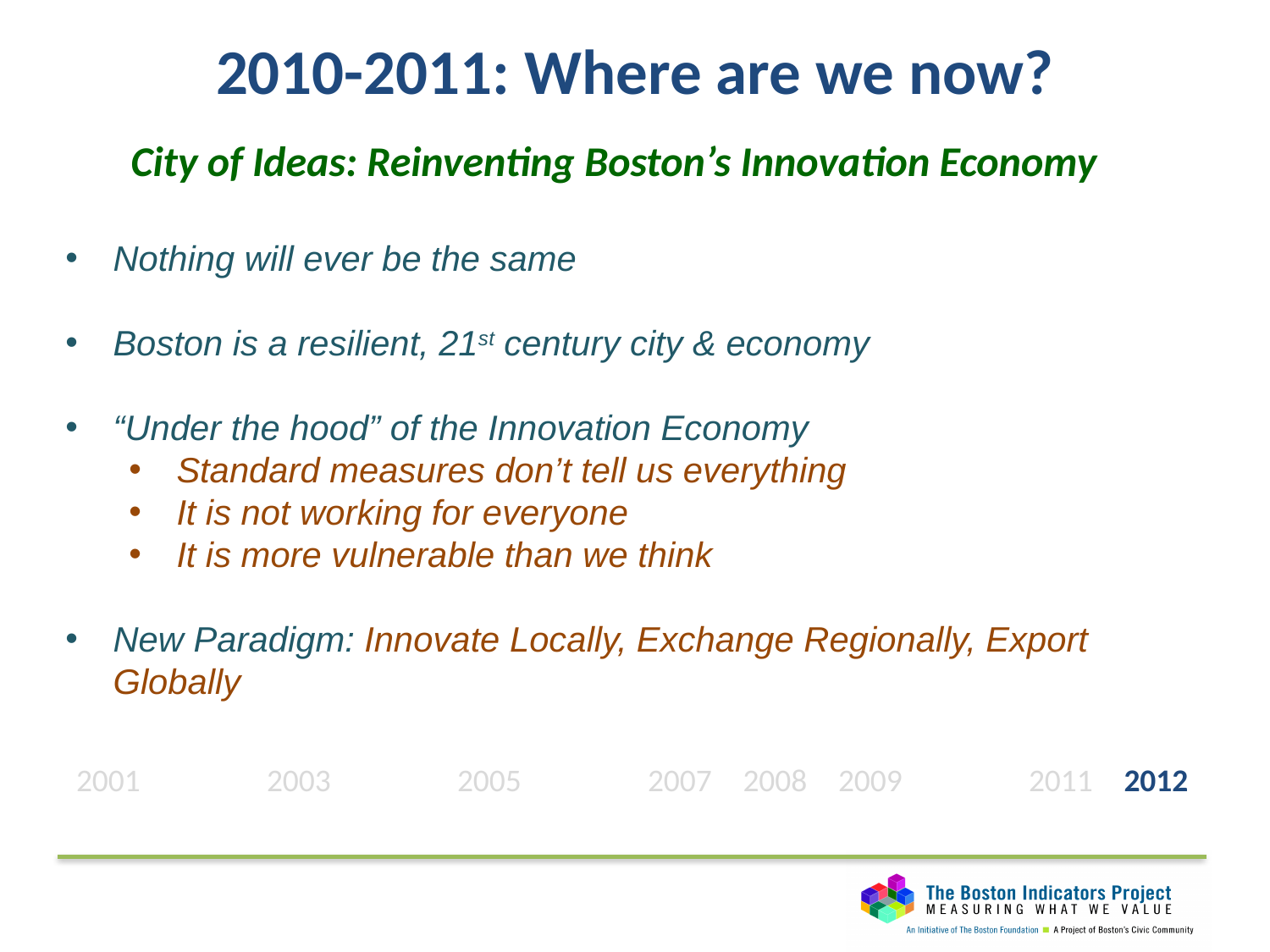

2010-2011: Where are we now?
#
City of Ideas: Reinventing Boston’s Innovation Economy

Nothing will ever be the same

Boston is a resilient, 21st century city & economy

“Under the hood” of the Innovation Economy
Standard measures don’t tell us everything
It is not working for everyone
It is more vulnerable than we think

New Paradigm: Innovate Locally, Exchange Regionally, Export Globally

| 2001 |  | 2003 |  | 2005 |  | 2007 | 2008 | 2009 |  | 2011 | 2012 |
| --- | --- | --- | --- | --- | --- | --- | --- | --- | --- | --- | --- |